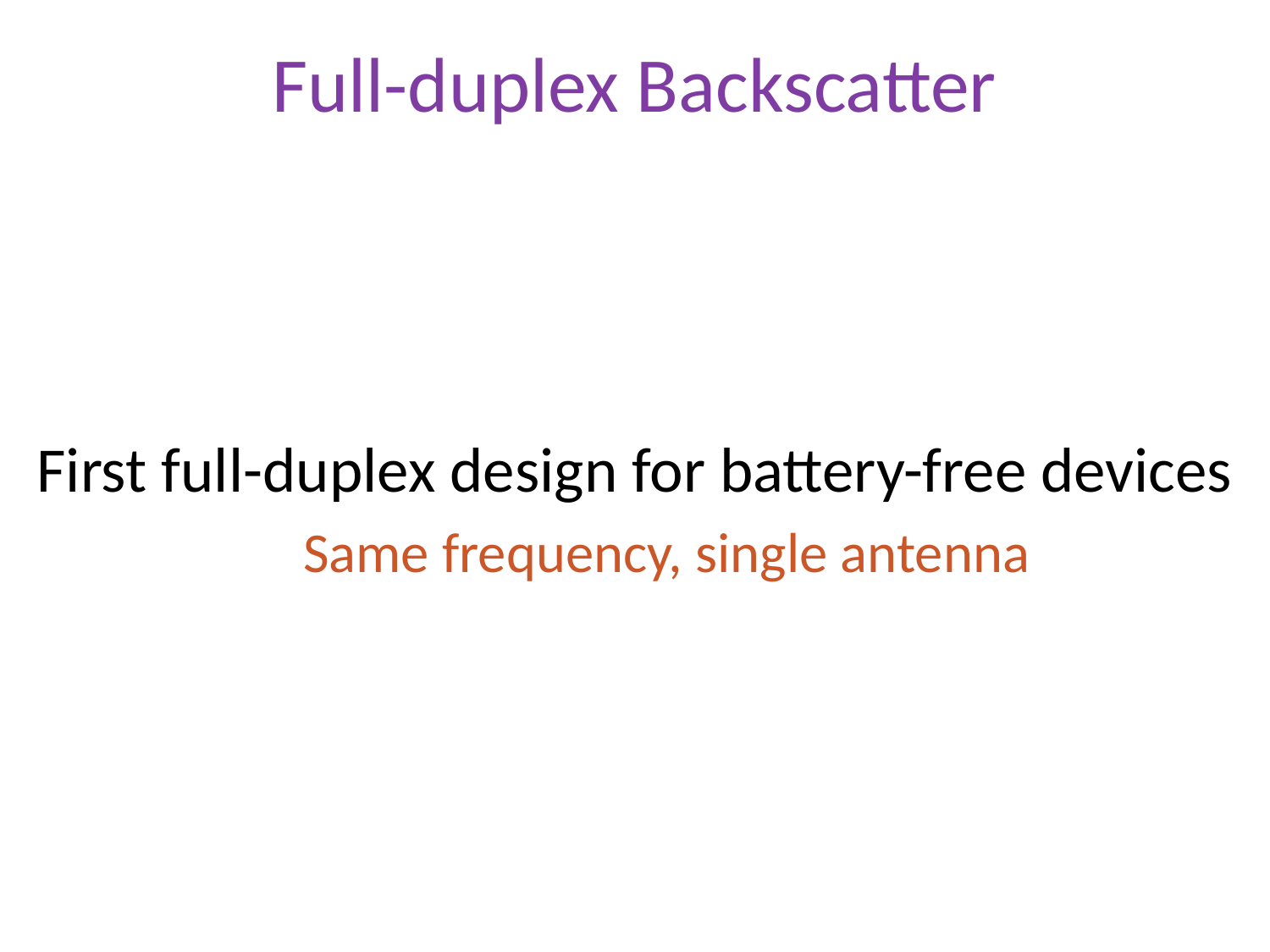

# Full-duplex Backscatter
First full-duplex design for battery-free devices
Same frequency, single antenna